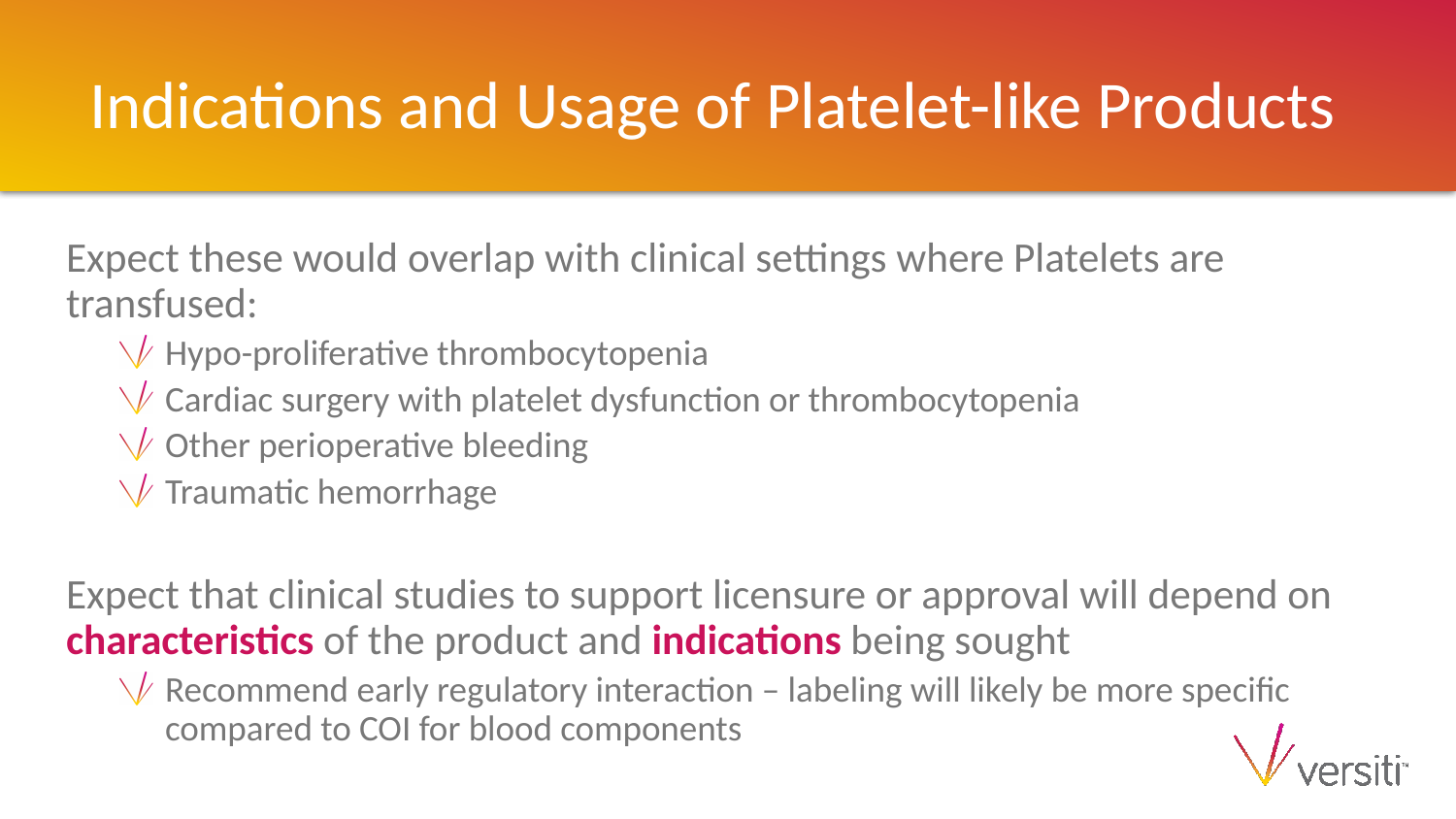

# Indications and Usage of Platelet-like Products
Expect these would overlap with clinical settings where Platelets are transfused:
Hypo-proliferative thrombocytopenia
Cardiac surgery with platelet dysfunction or thrombocytopenia
Other perioperative bleeding
Traumatic hemorrhage

Expect that clinical studies to support licensure or approval will depend on characteristics of the product and indications being sought
Recommend early regulatory interaction – labeling will likely be more specific compared to COI for blood components